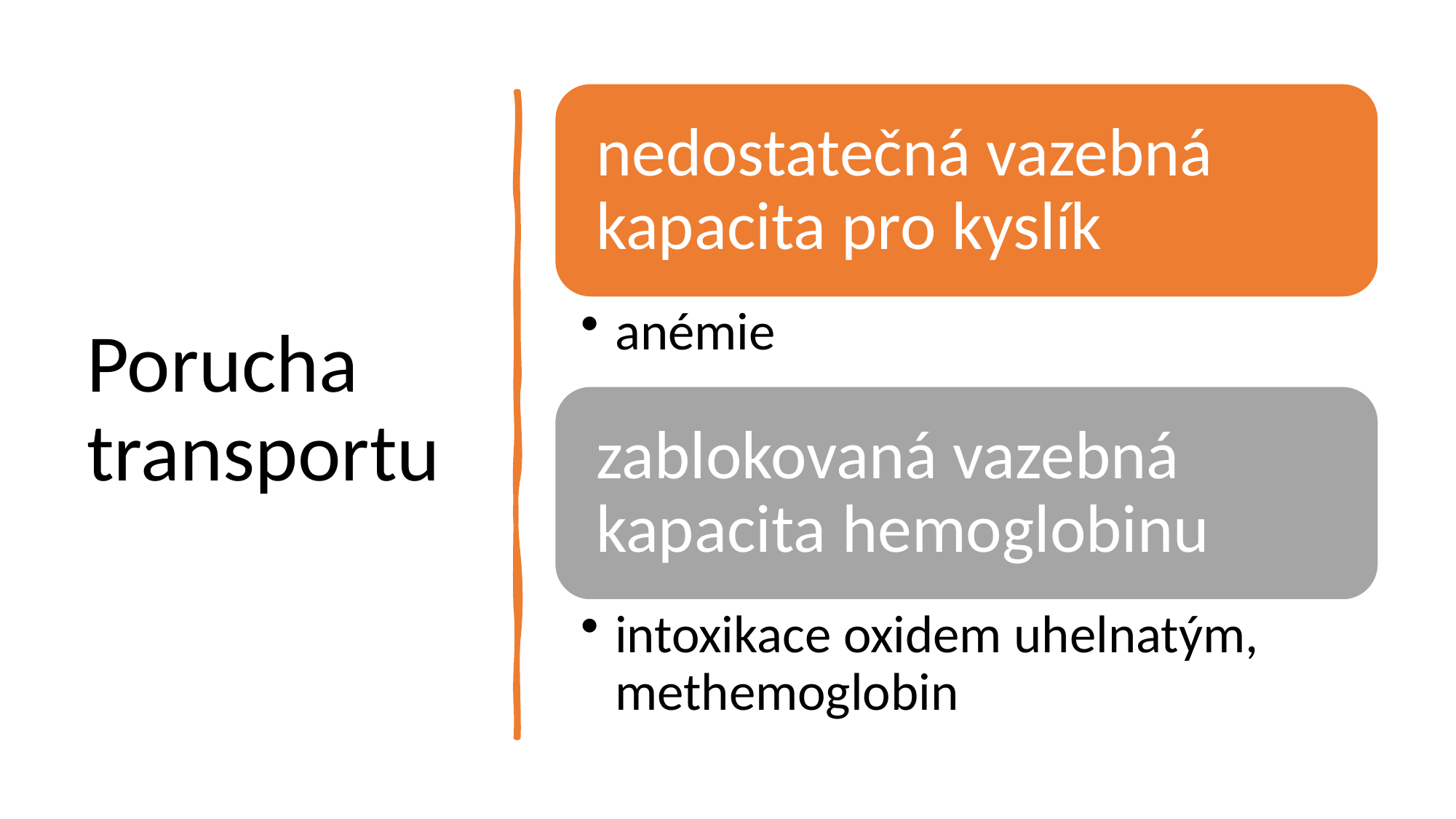

nedostatečná vazebná kapacita pro kyslík
anémie
zablokovaná vazebná kapacita hemoglobinu
intoxikace oxidem uhelnatým, methemoglobin
# Porucha transportu